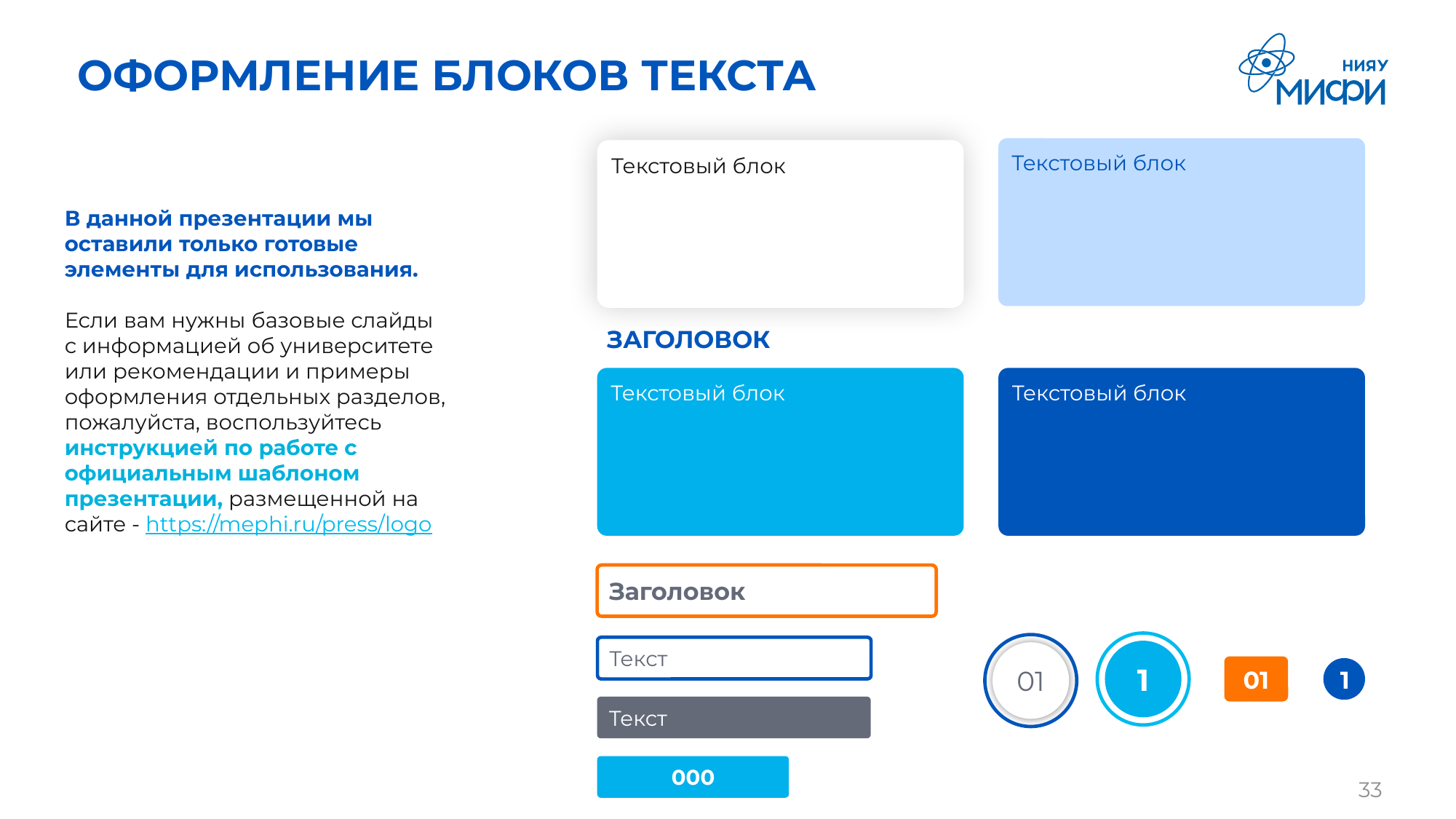

# ОФОРМЛЕНИЕ БЛОКОВ ТЕКСТА
Текстовый блок
Текстовый блок
В данной презентации мы оставили только готовые элементы для использования.
Если вам нужны базовые слайды с информацией об университете или рекомендации и примеры оформления отдельных разделов, пожалуйста, воспользуйтесь инструкцией по работе с официальным шаблоном презентации, размещенной на сайте - https://mephi.ru/press/logo
ЗАГОЛОВОК
Текстовый блок

Текстовый блок
Заголовок

1

01
Текст01
01
1
Текст
000